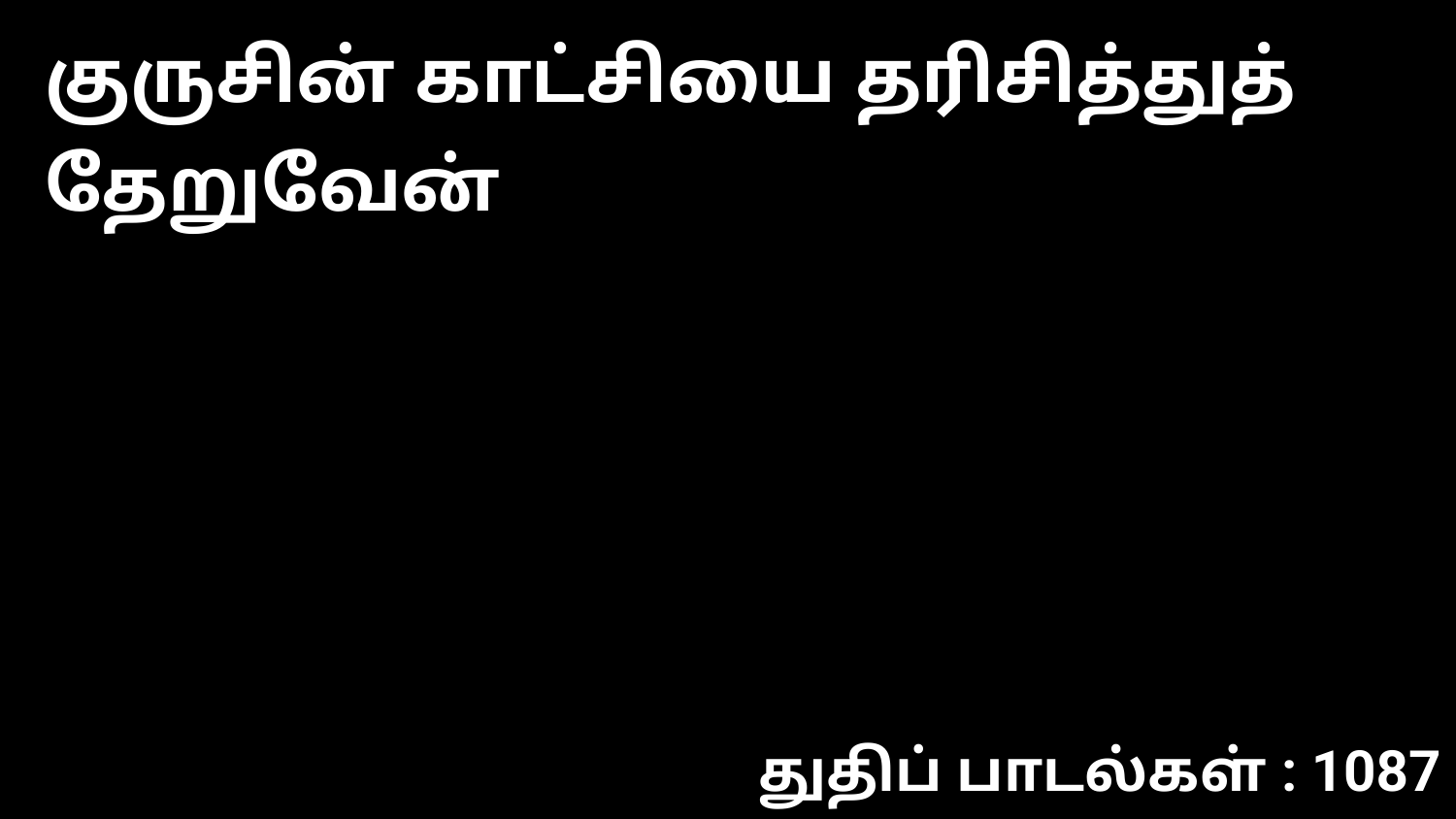

குருசின் காட்சியை தரிசித்துத் தேறுவேன்
துதிப் பாடல்கள் : 1087